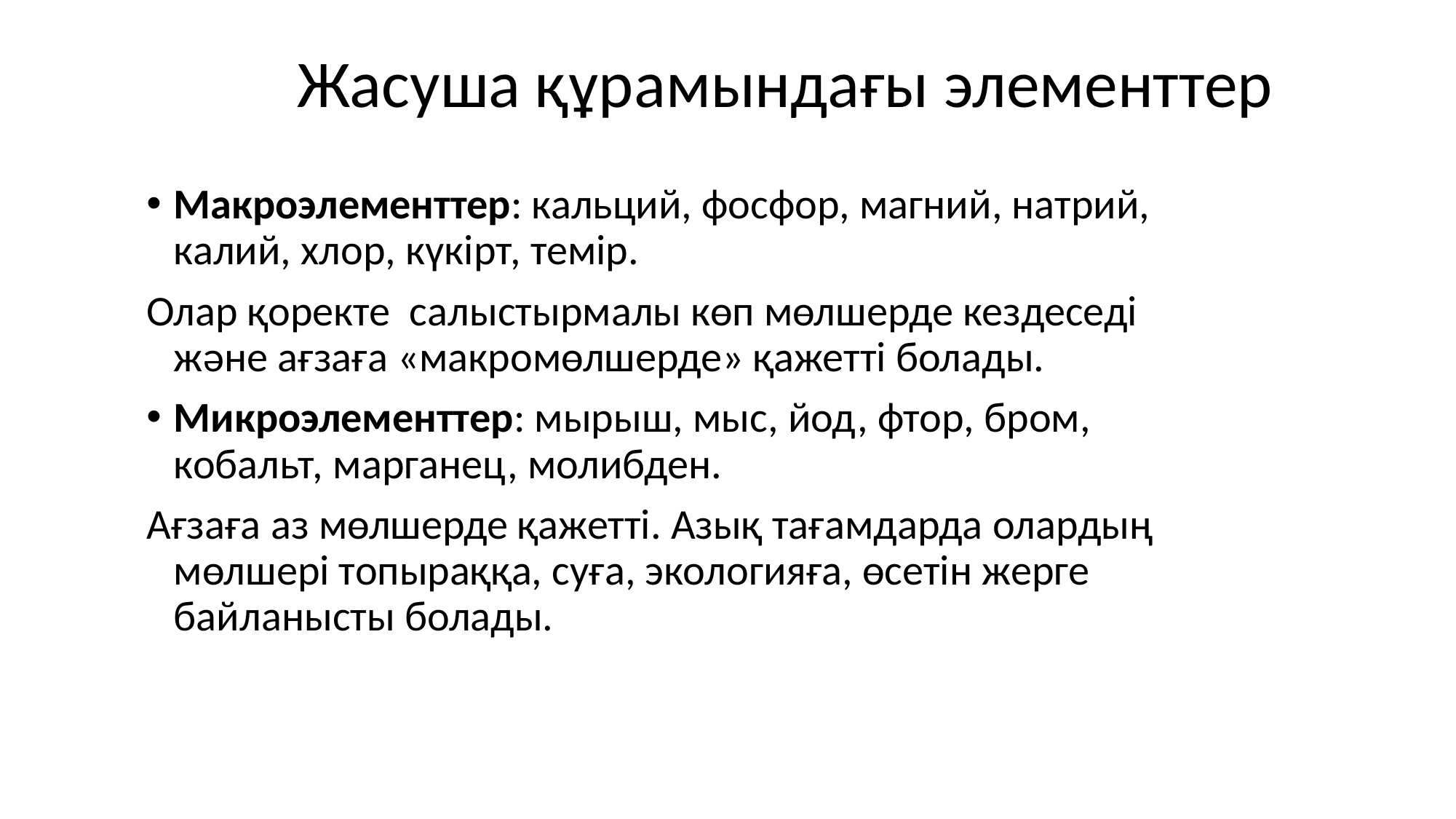

# Жасуша құрамындағы элементтер
Макроэлементтер: кальций, фосфор, магний, натрий, калий, хлор, күкірт, темір.
Олар қоректе  салыстырмалы көп мөлшерде кездеседі және ағзаға «макромөлшерде» қажетті болады.
Микроэлементтер: мырыш, мыс, йод, фтор, бром, кобальт, марганец, молибден.
Ағзаға аз мөлшерде қажетті. Азық тағамдарда олардың мөлшері топыраққа, суға, экологияға, өсетін жерге байланысты болады.